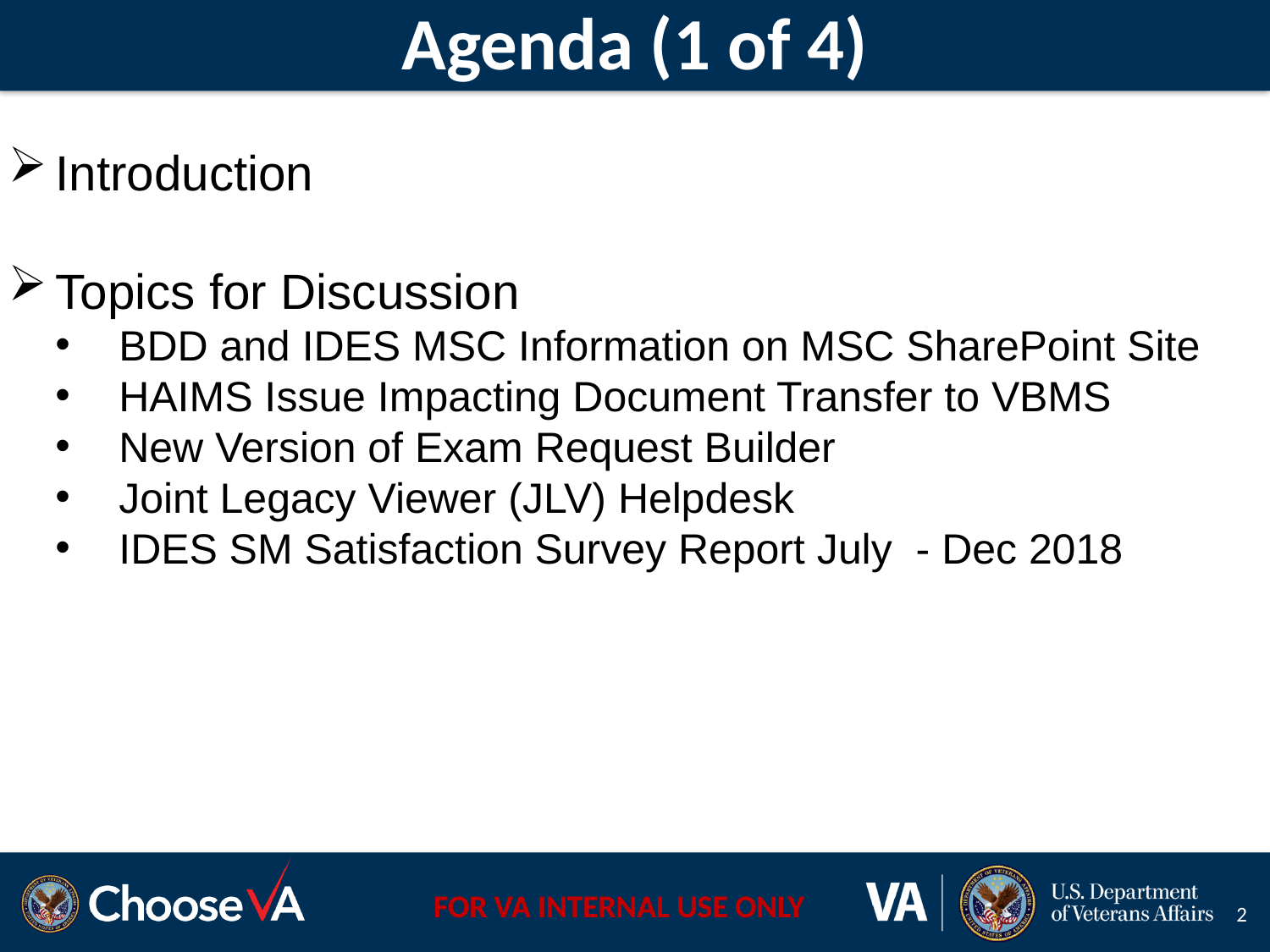

# Agenda (1 of 4)
Introduction

Topics for Discussion
BDD and IDES MSC Information on MSC SharePoint Site
HAIMS Issue Impacting Document Transfer to VBMS
New Version of Exam Request Builder
Joint Legacy Viewer (JLV) Helpdesk
IDES SM Satisfaction Survey Report July  - Dec 2018

2